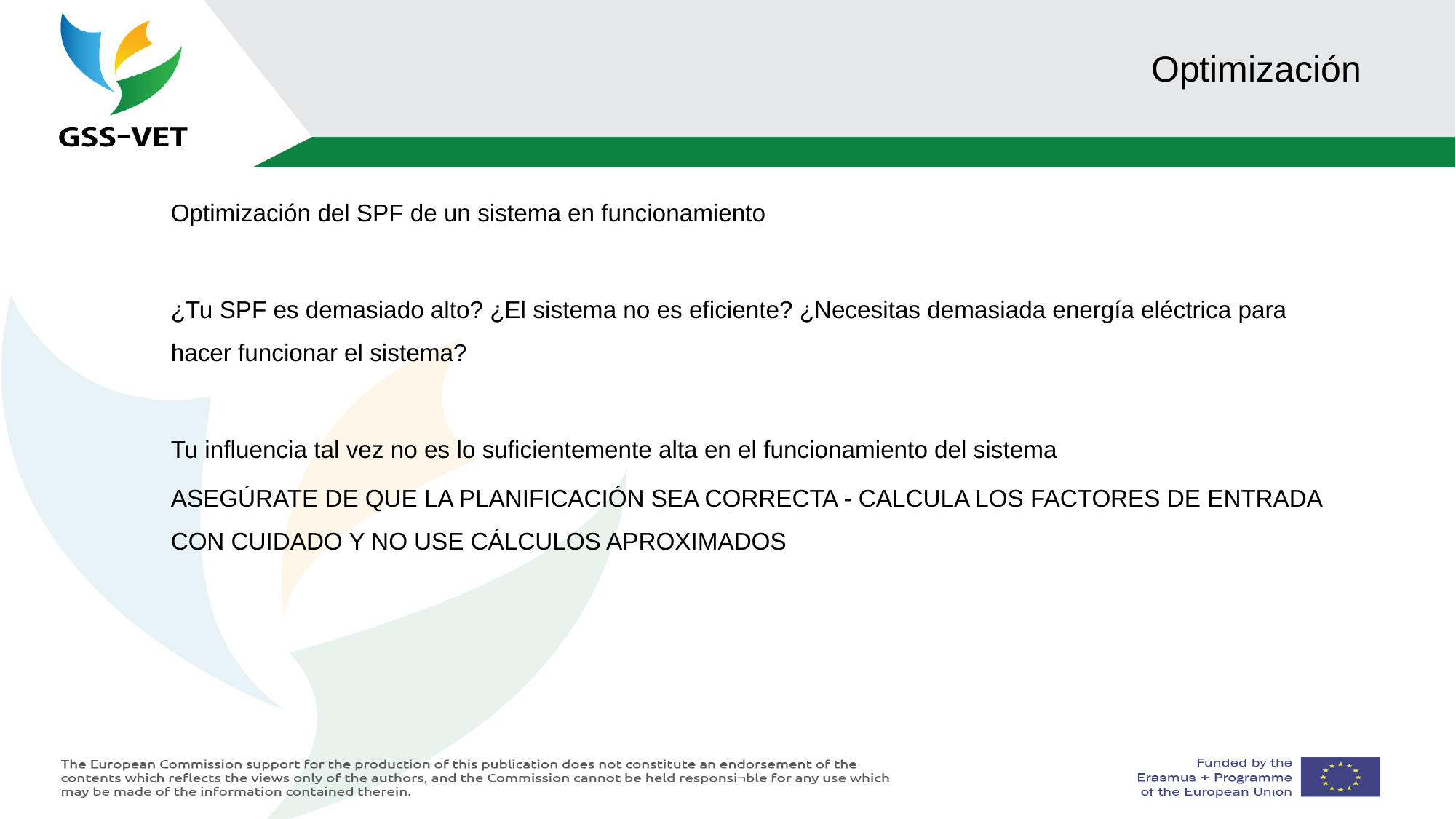

# Optimización
Optimización del SPF de un sistema en funcionamiento

¿Tu SPF es demasiado alto? ¿El sistema no es eficiente? ¿Necesitas demasiada energía eléctrica para hacer funcionar el sistema?

Tu influencia tal vez no es lo suficientemente alta en el funcionamiento del sistema
ASEGÚRATE DE QUE LA PLANIFICACIÓN SEA CORRECTA - CALCULA LOS FACTORES DE ENTRADA CON CUIDADO Y NO USE CÁLCULOS APROXIMADOS